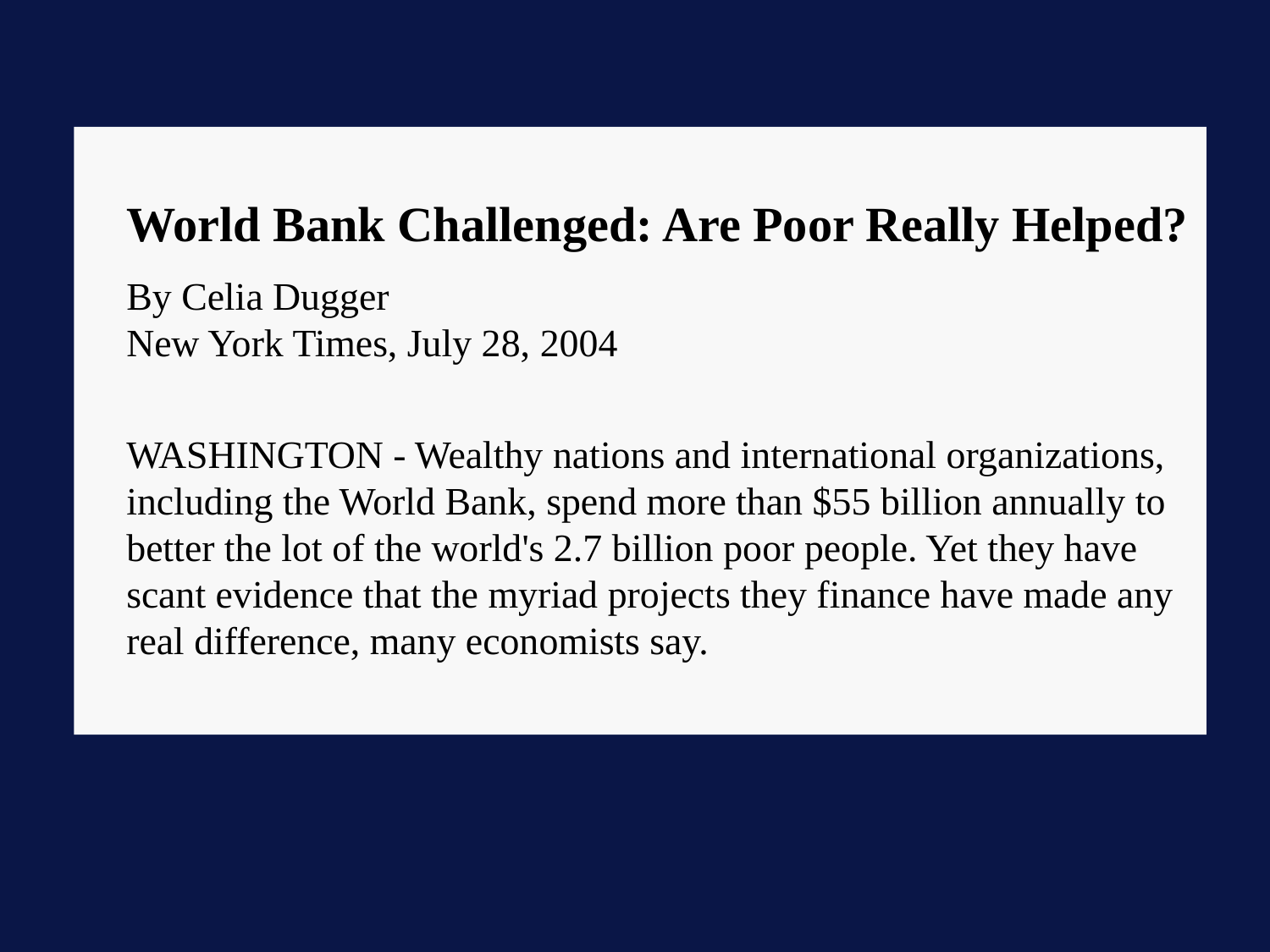

World Bank Challenged: Are Poor Really Helped?
By Celia Dugger
New York Times, July 28, 2004
WASHINGTON - Wealthy nations and international organizations, including the World Bank, spend more than $55 billion annually to better the lot of the world's 2.7 billion poor people. Yet they have scant evidence that the myriad projects they finance have made any real difference, many economists say.